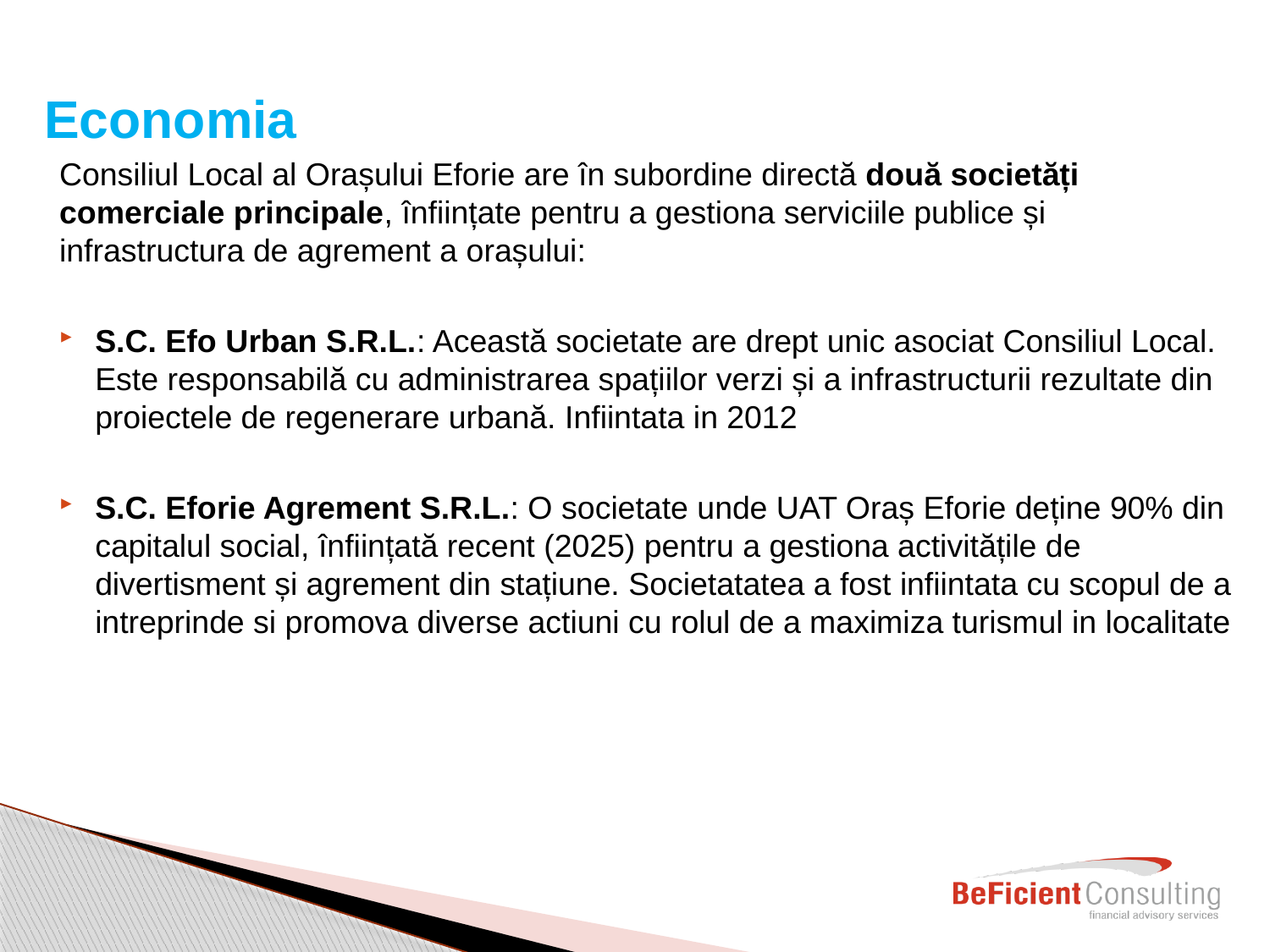

# Economia
Consiliul Local al Orașului Eforie are în subordine directă două societăți comerciale principale, înființate pentru a gestiona serviciile publice și infrastructura de agrement a orașului:

S.C. Efo Urban S.R.L.: Această societate are drept unic asociat Consiliul Local. Este responsabilă cu administrarea spațiilor verzi și a infrastructurii rezultate din proiectele de regenerare urbană. Infiintata in 2012

S.C. Eforie Agrement S.R.L.: O societate unde UAT Oraș Eforie deține 90% din capitalul social, înființată recent (2025) pentru a gestiona activitățile de divertisment și agrement din stațiune. Societatatea a fost infiintata cu scopul de a intreprinde si promova diverse actiuni cu rolul de a maximiza turismul in localitate